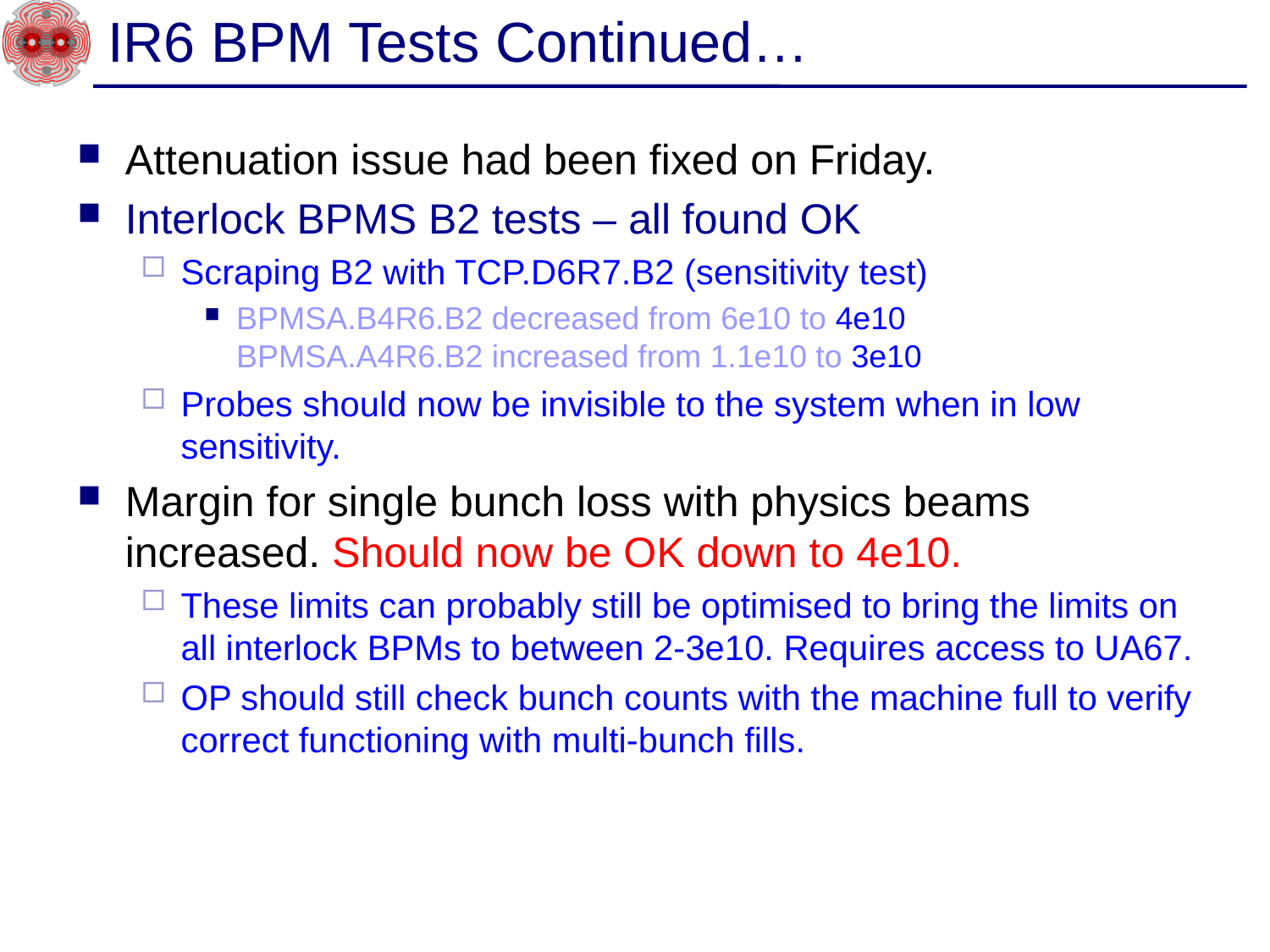

# IR6 BPM Tests Continued…
Attenuation issue had been fixed on Friday.
Interlock BPMS B2 tests – all found OK
Scraping B2 with TCP.D6R7.B2 (sensitivity test)
BPMSA.B4R6.B2 decreased from 6e10 to 4e10
BPMSA.A4R6.B2 increased from 1.1e10 to 3e10
Probes should now be invisible to the system when in low sensitivity.
Margin for single bunch loss with physics beams increased. Should now be OK down to 4e10.
These limits can probably still be optimised to bring the limits on all interlock BPMs to between 2-3e10. Requires access to UA67.
OP should still check bunch counts with the machine full to verify correct functioning with multi-bunch fills.